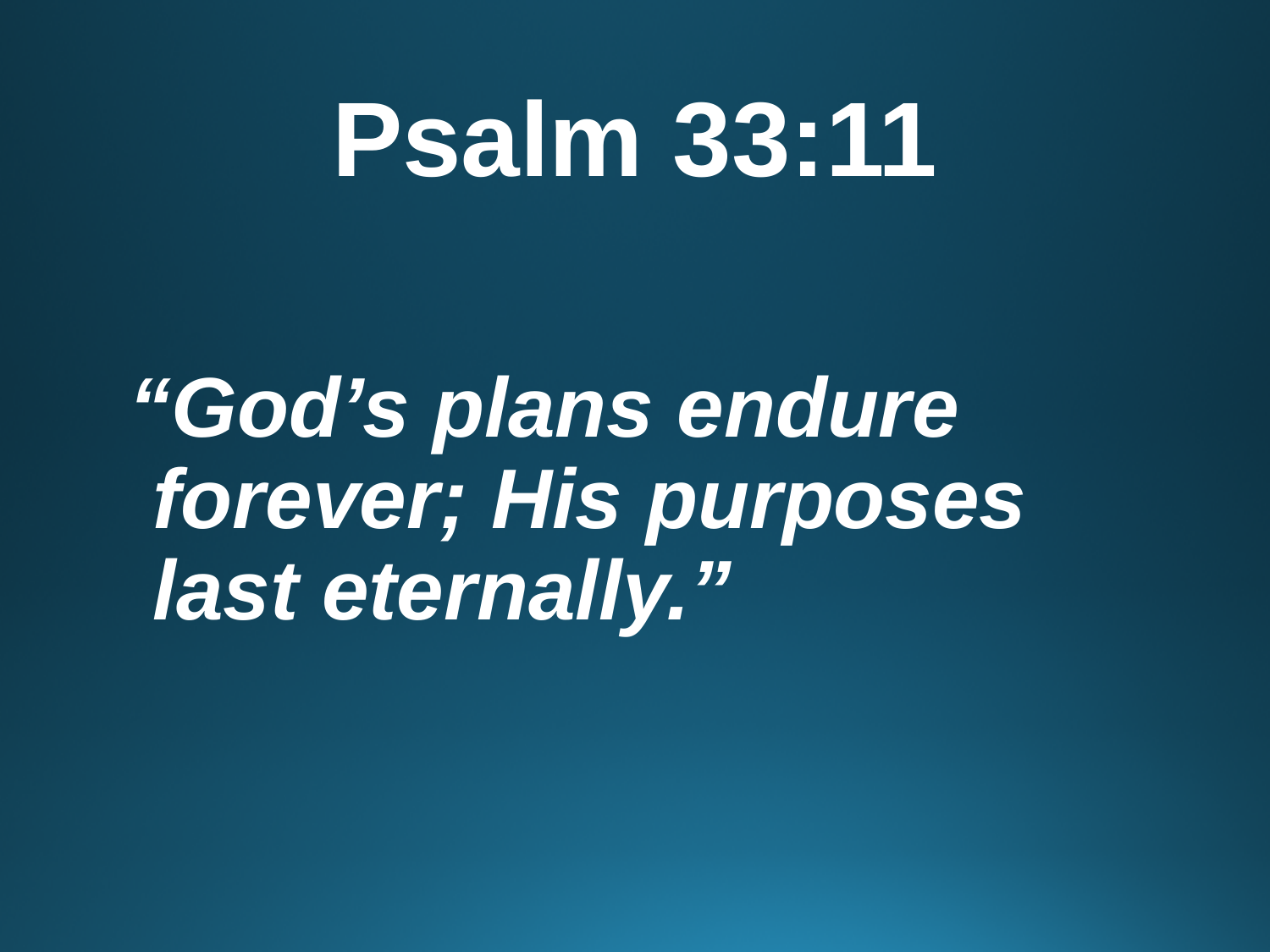

# Psalm 33:11

“God’s plans endure forever; His purposes last eternally.”